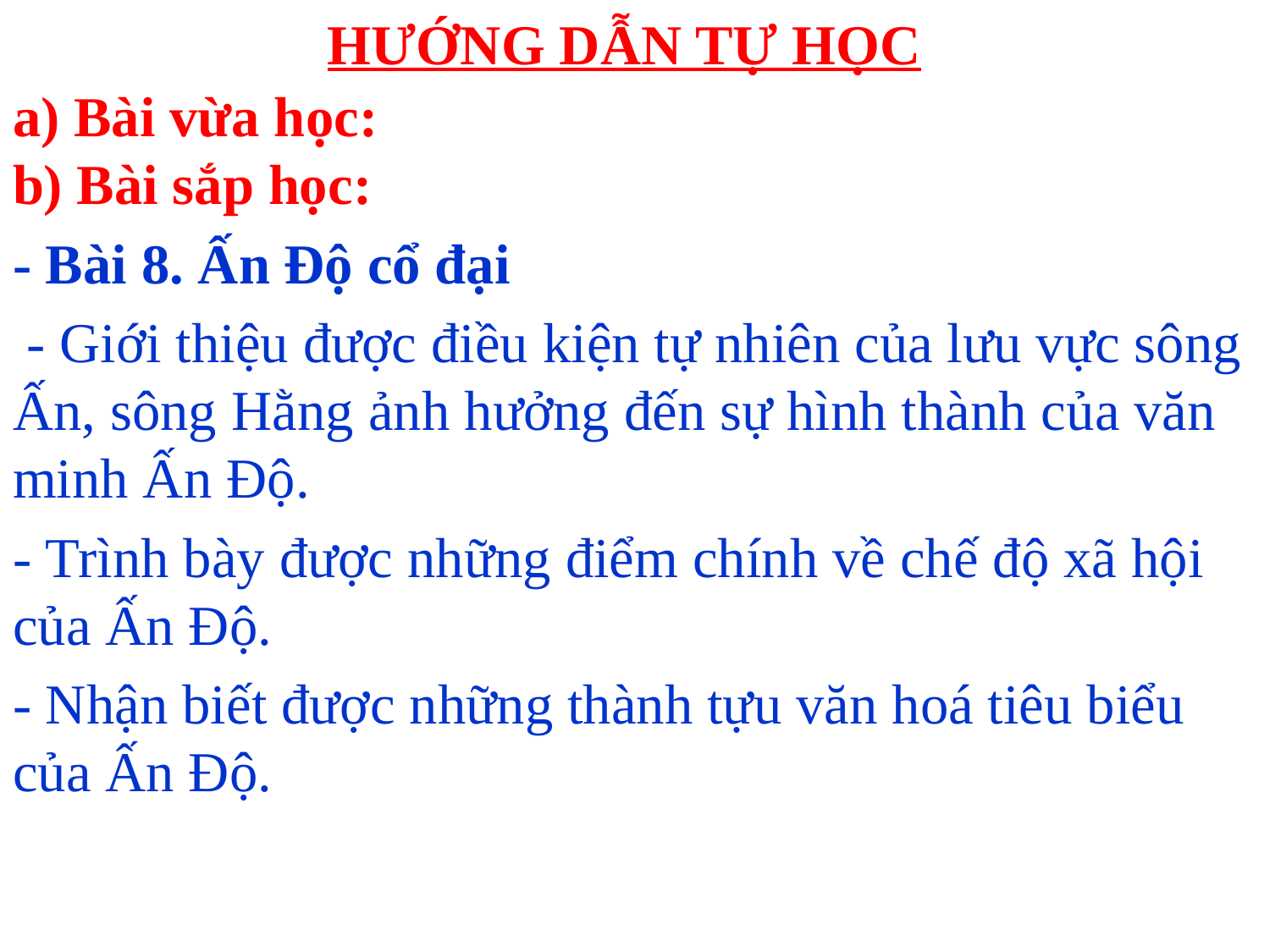

# HƯỚNG DẪN TỰ HỌC
a) Bài vừa học:
b) Bài sắp học:
- Bài 8. Ấn Độ cổ đại
 - Giới thiệu được điều kiện tự nhiên của lưu vực sông Ấn, sông Hằng ảnh hưởng đến sự hình thành của văn minh Ấn Độ.
- Trình bày được những điểm chính về chế độ xã hội của Ấn Độ.
- Nhận biết được những thành tựu văn hoá tiêu biểu của Ấn Độ.